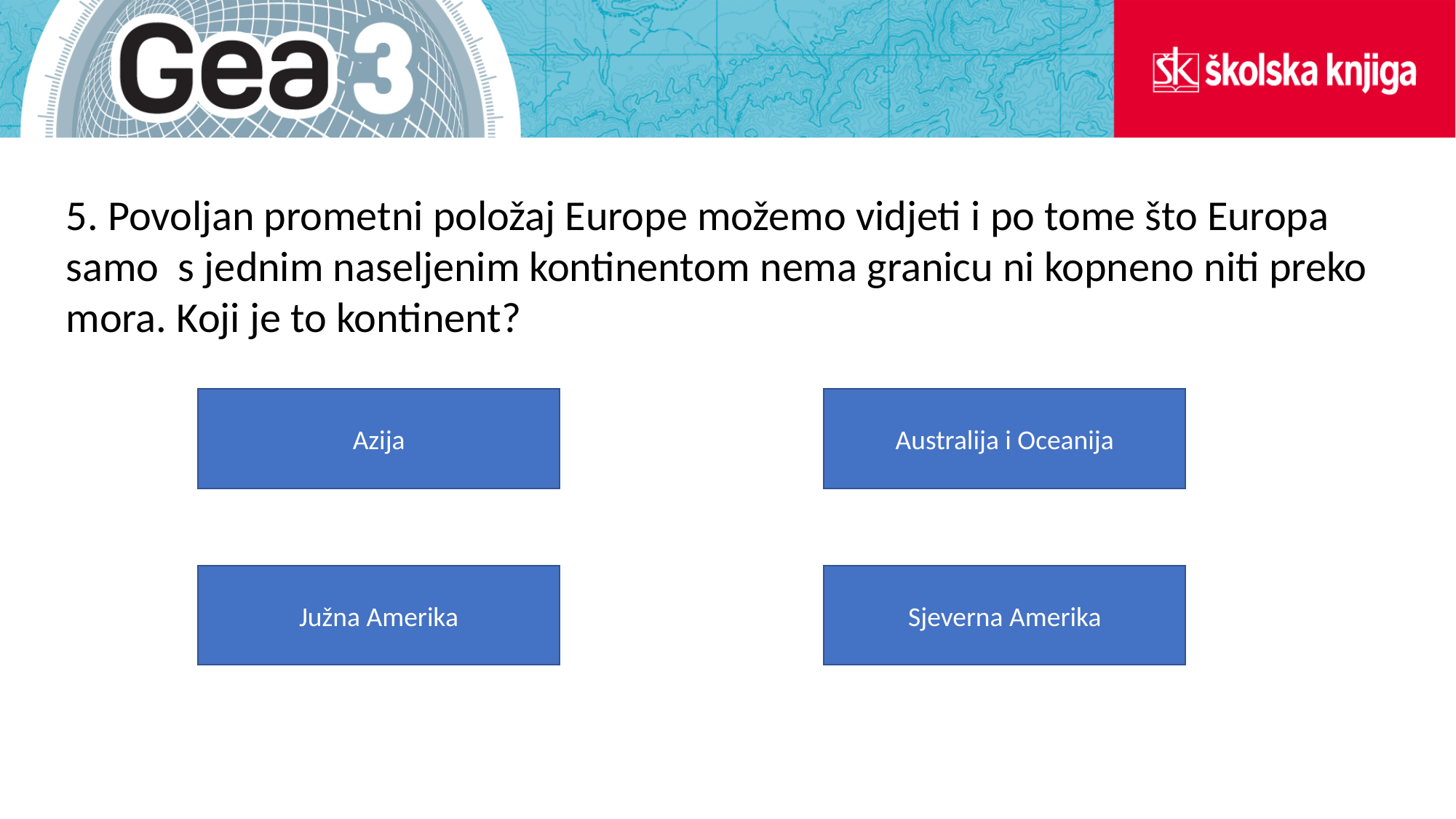

5. Povoljan prometni položaj Europe možemo vidjeti i po tome što Europa samo  s jednim naseljenim kontinentom nema granicu ni kopneno niti preko mora. Koji je to kontinent?
Australija i Oceanija
Azija
Južna Amerika
Sjeverna Amerika